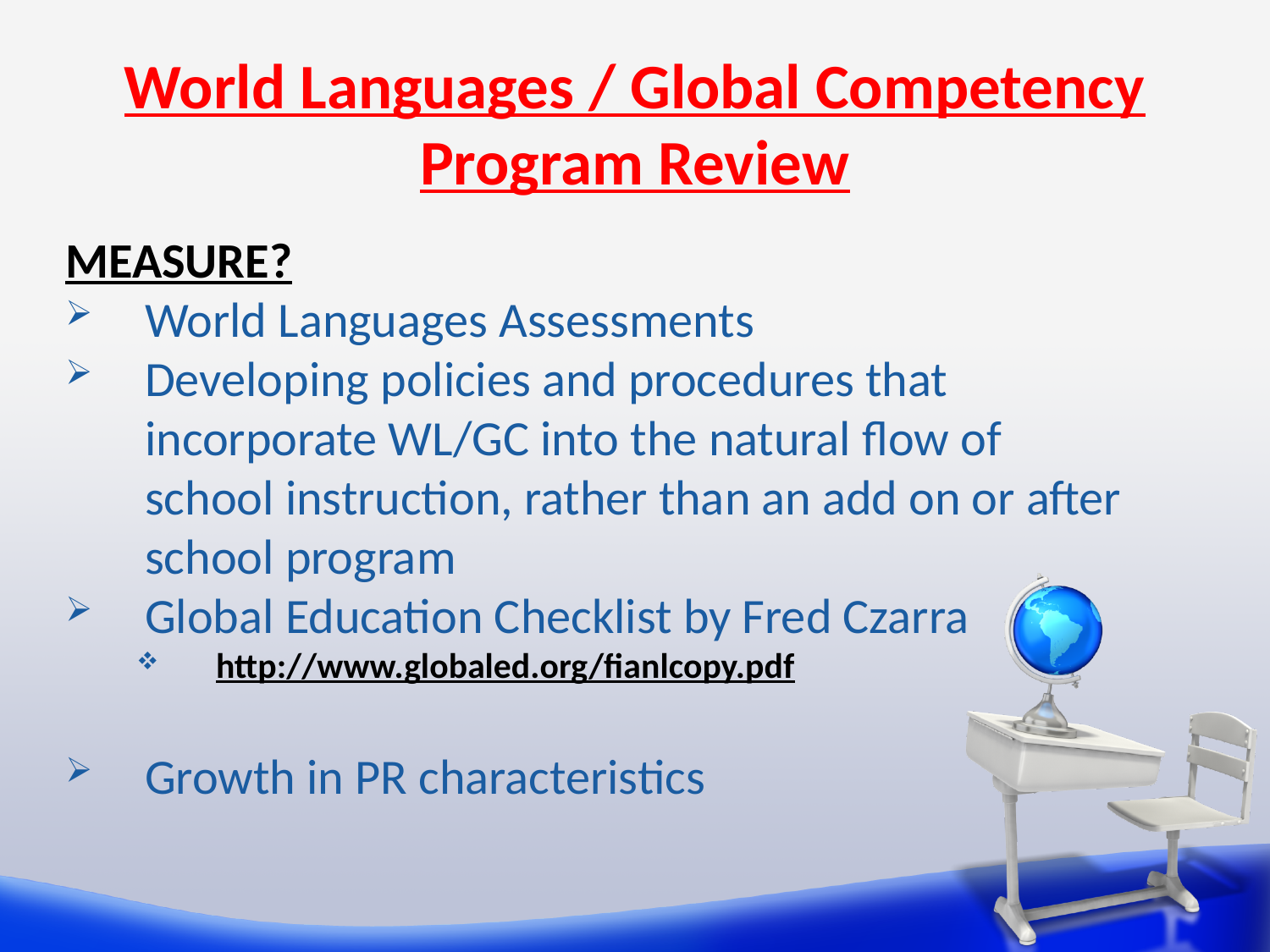

# World Languages / Global Competency Program Review
MEASURE?
World Languages Assessments
Developing policies and procedures that incorporate WL/GC into the natural flow of school instruction, rather than an add on or after school program
Global Education Checklist by Fred Czarra
http://www.globaled.org/fianlcopy.pdf

Growth in PR characteristics